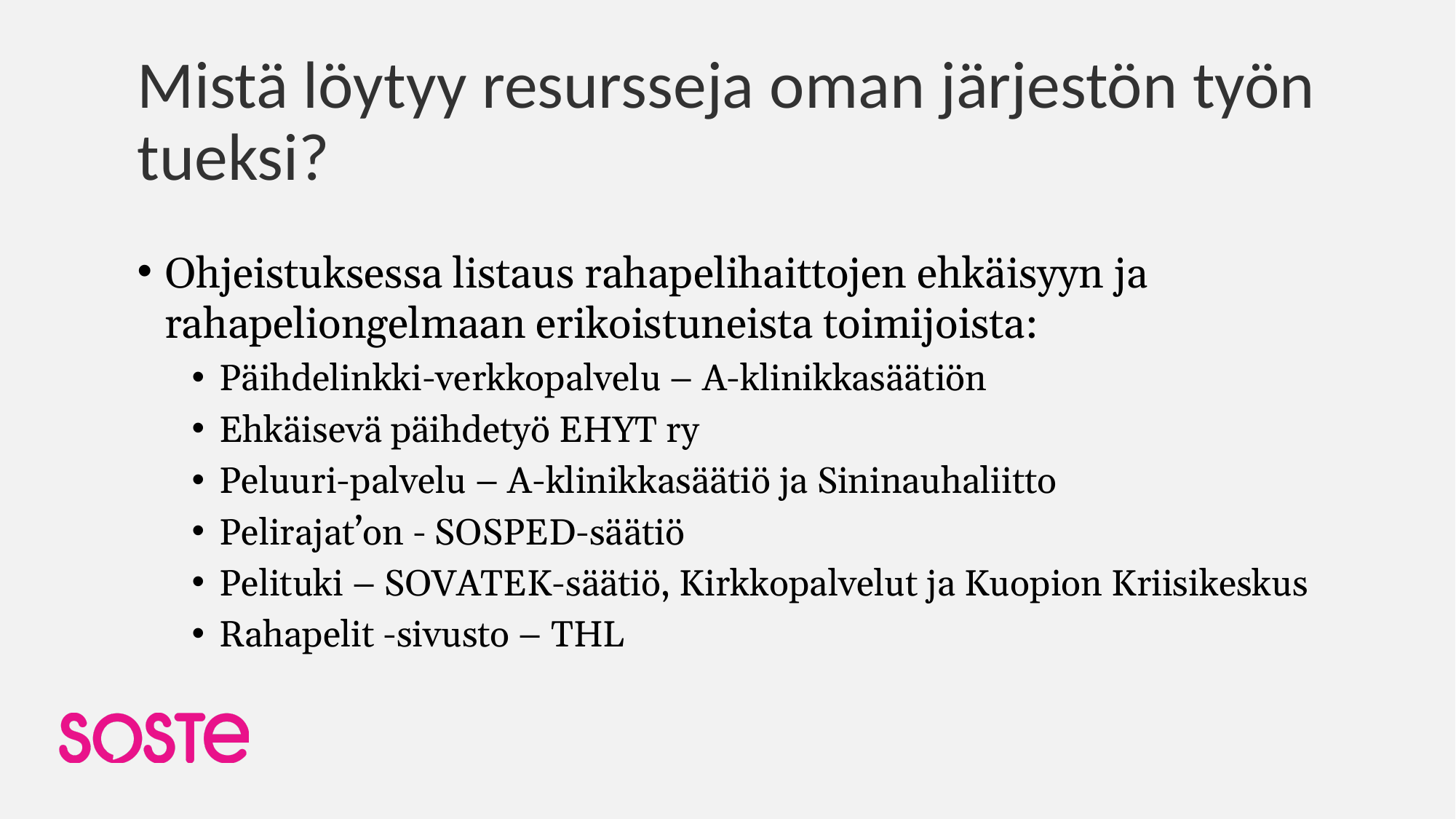

# Mistä löytyy resursseja oman järjestön työn tueksi?
Ohjeistuksessa listaus rahapelihaittojen ehkäisyyn ja rahapeliongelmaan erikoistuneista toimijoista:
Päihdelinkki-verkkopalvelu – A-klinikkasäätiön
Ehkäisevä päihdetyö EHYT ry
Peluuri-palvelu – A-klinikkasäätiö ja Sininauhaliitto
Pelirajat’on - SOSPED-säätiö
Pelituki – SOVATEK-säätiö, Kirkkopalvelut ja Kuopion Kriisikeskus
Rahapelit -sivusto – THL